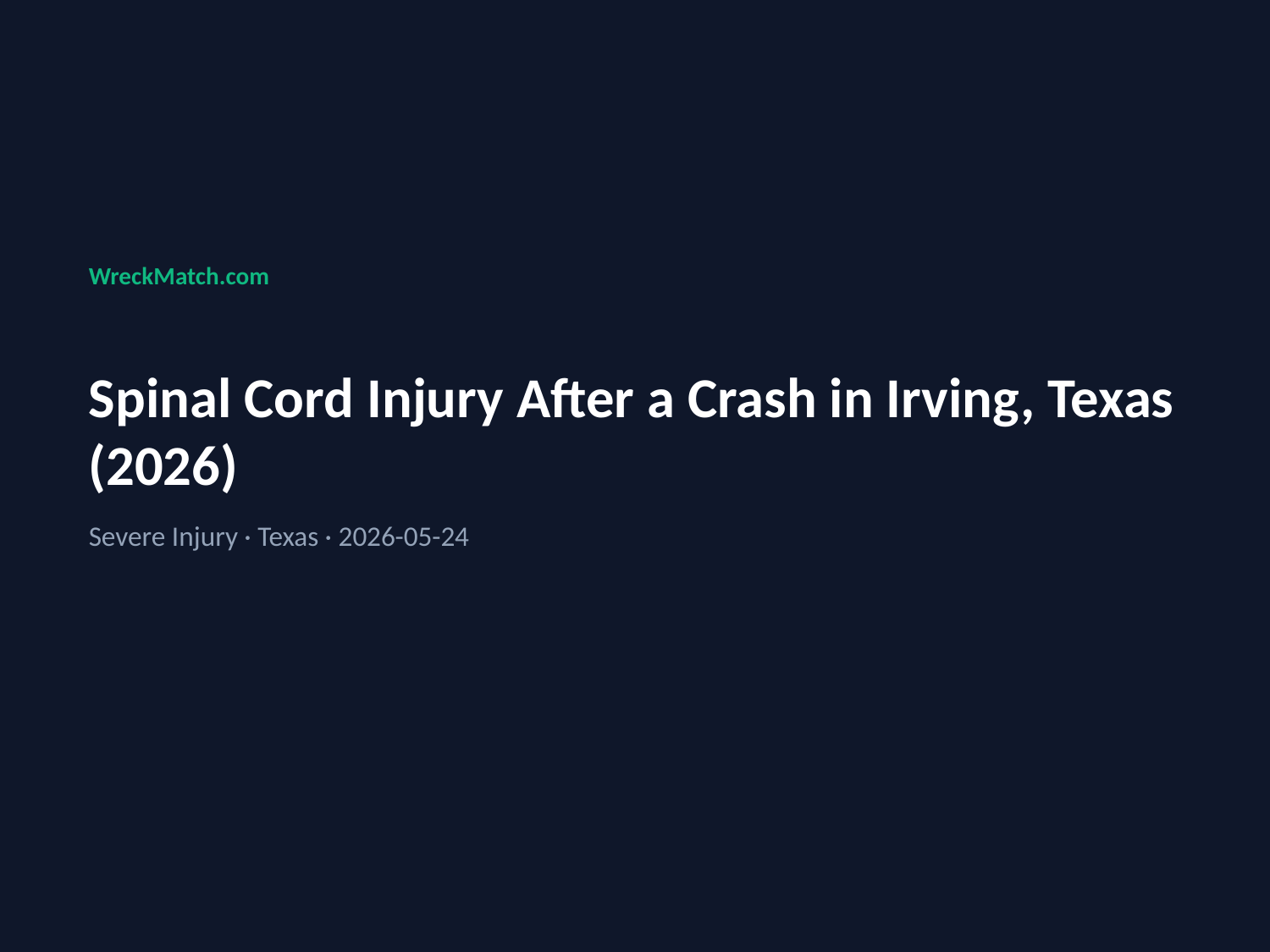

WreckMatch.com
Spinal Cord Injury After a Crash in Irving, Texas (2026)
Severe Injury · Texas · 2026-05-24